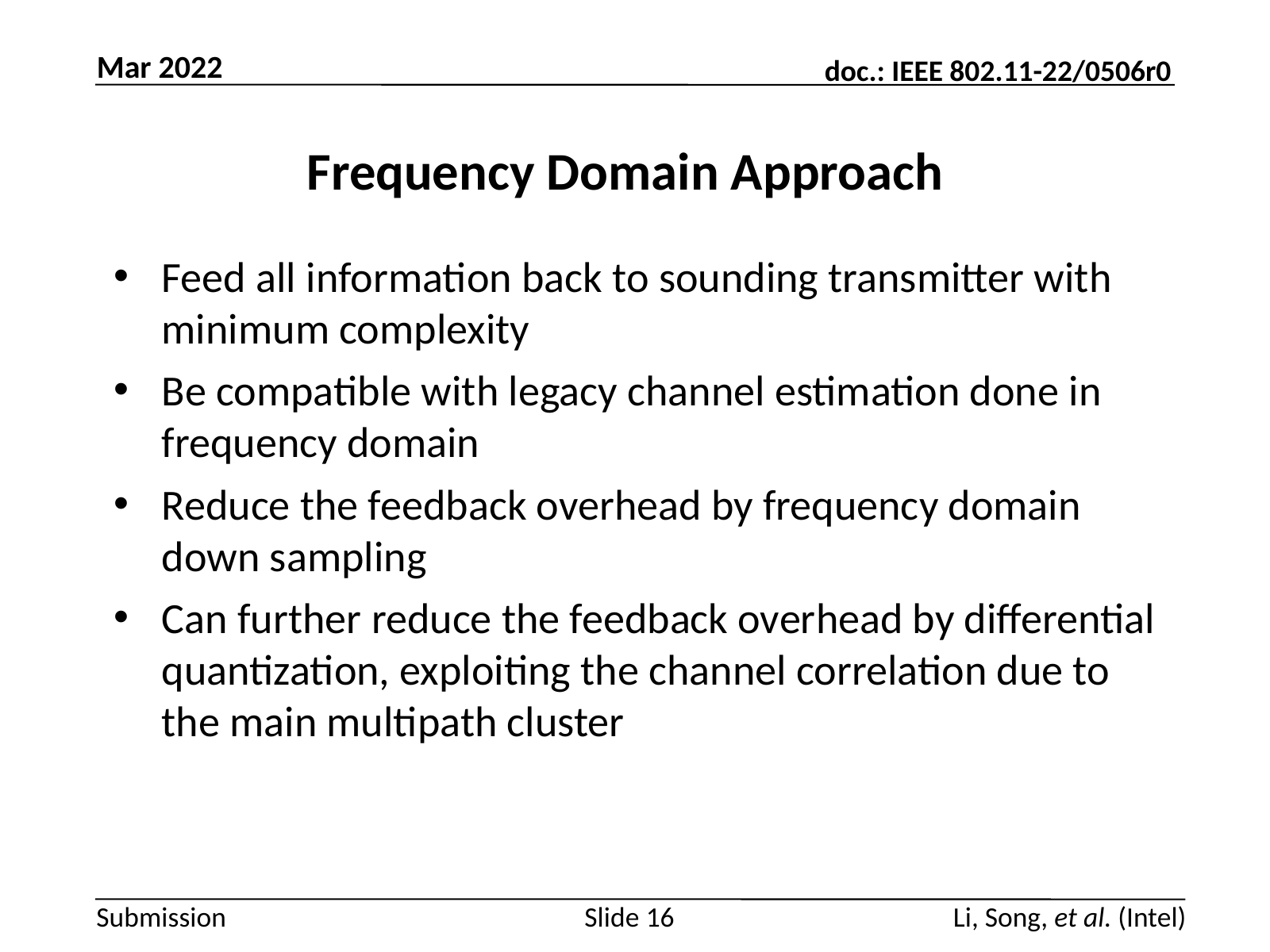

Mar 2022
# Frequency Domain Approach
Feed all information back to sounding transmitter with minimum complexity
Be compatible with legacy channel estimation done in frequency domain
Reduce the feedback overhead by frequency domain down sampling
Can further reduce the feedback overhead by differential quantization, exploiting the channel correlation due to the main multipath cluster
Slide 16
Li, Song, et al. (Intel)